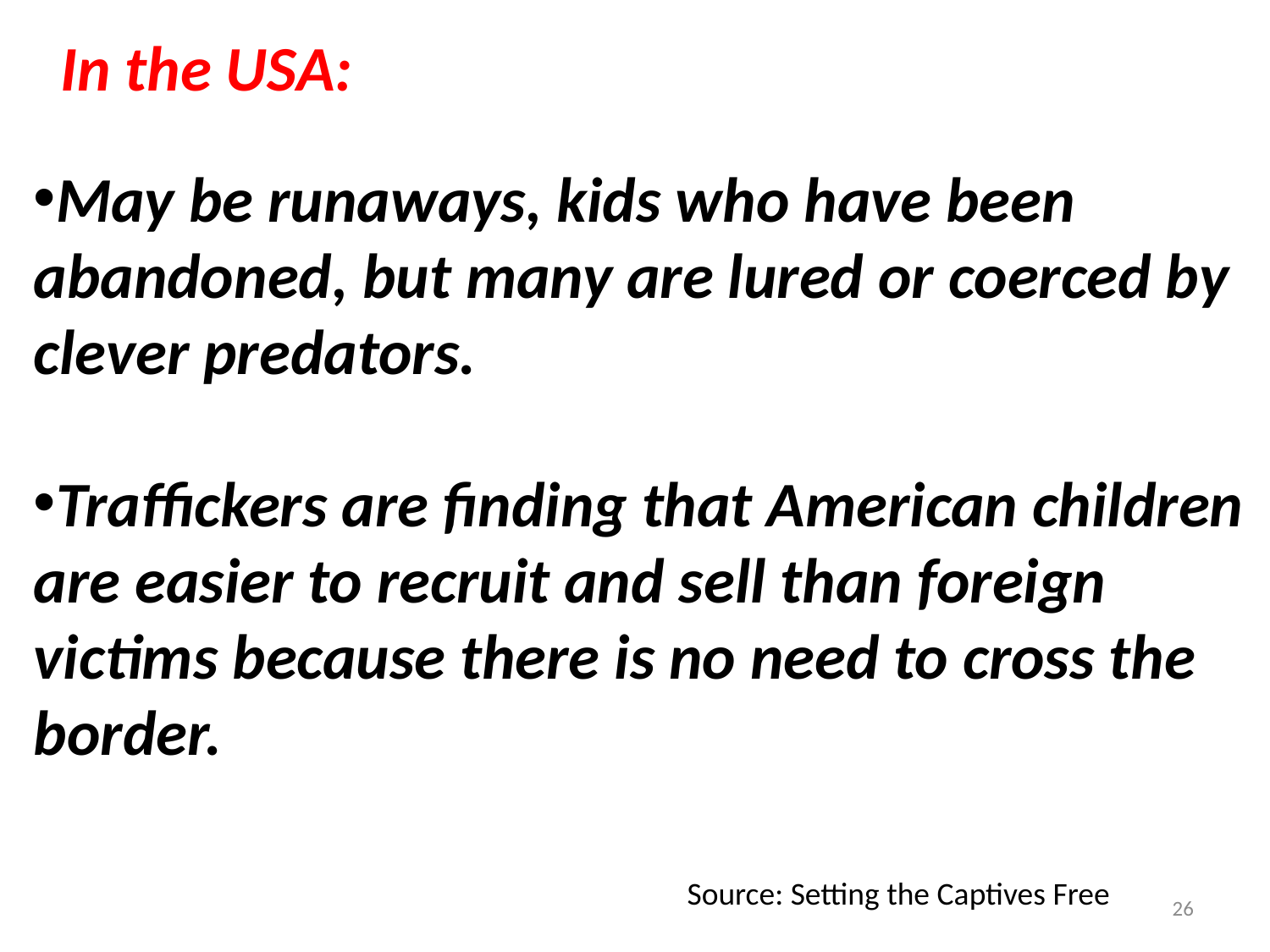

May be runaways, kids who have been abandoned, but many are lured or coerced by clever predators.

Traffickers are finding that American children are easier to recruit and sell than foreign victims because there is no need to cross the border.
In the USA:
Source: Setting the Captives Free
26